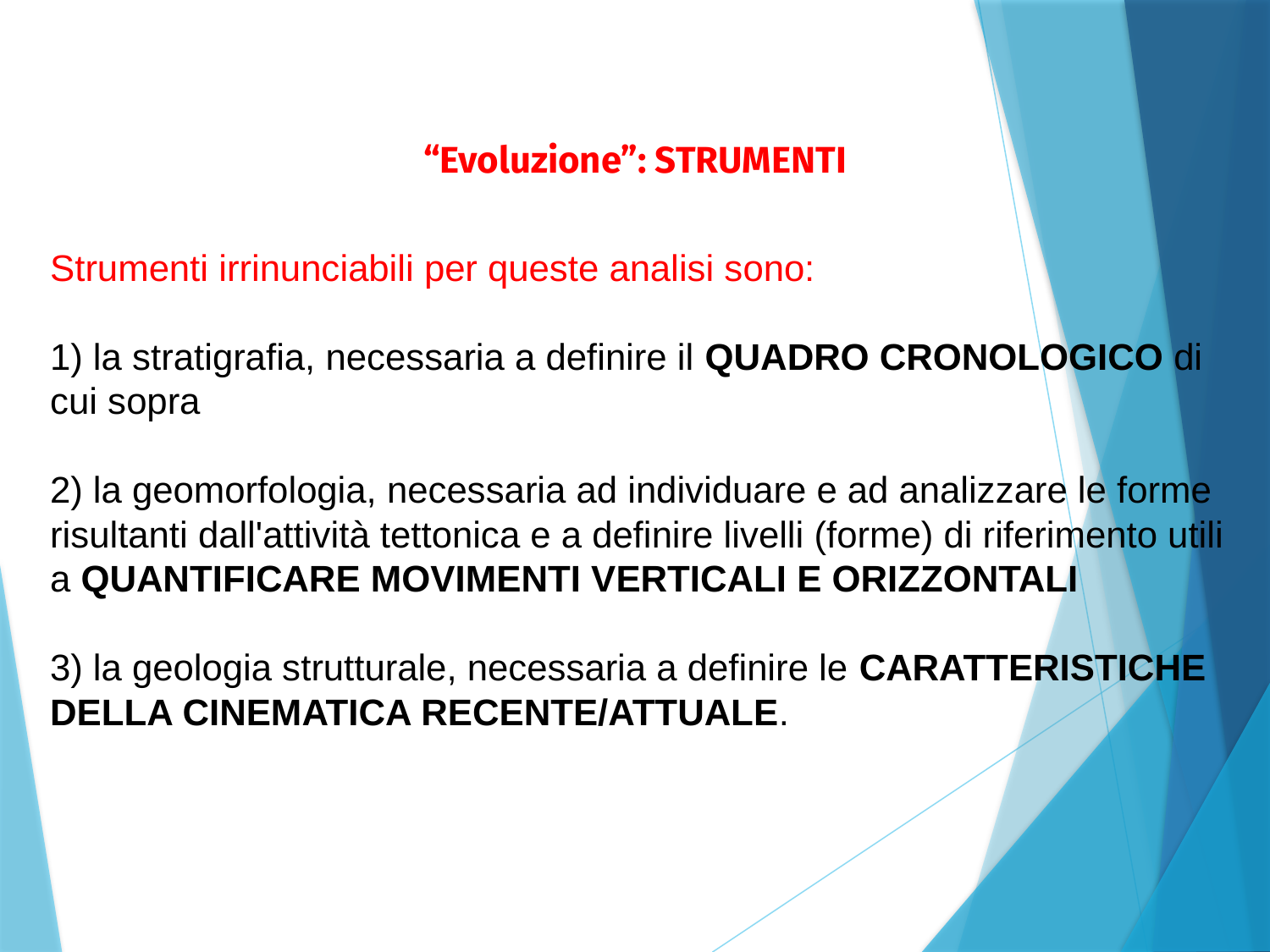

“Evoluzione”: STRUMENTI
Strumenti irrinunciabili per queste analisi sono:

1) la stratigrafia, necessaria a definire il QUADRO CRONOLOGICO di cui sopra

2) la geomorfologia, necessaria ad individuare e ad analizzare le forme risultanti dall'attività tettonica e a definire livelli (forme) di riferimento utili a QUANTIFICARE MOVIMENTI VERTICALI E ORIZZONTALI

3) la geologia strutturale, necessaria a definire le CARATTERISTICHE DELLA CINEMATICA RECENTE/ATTUALE.